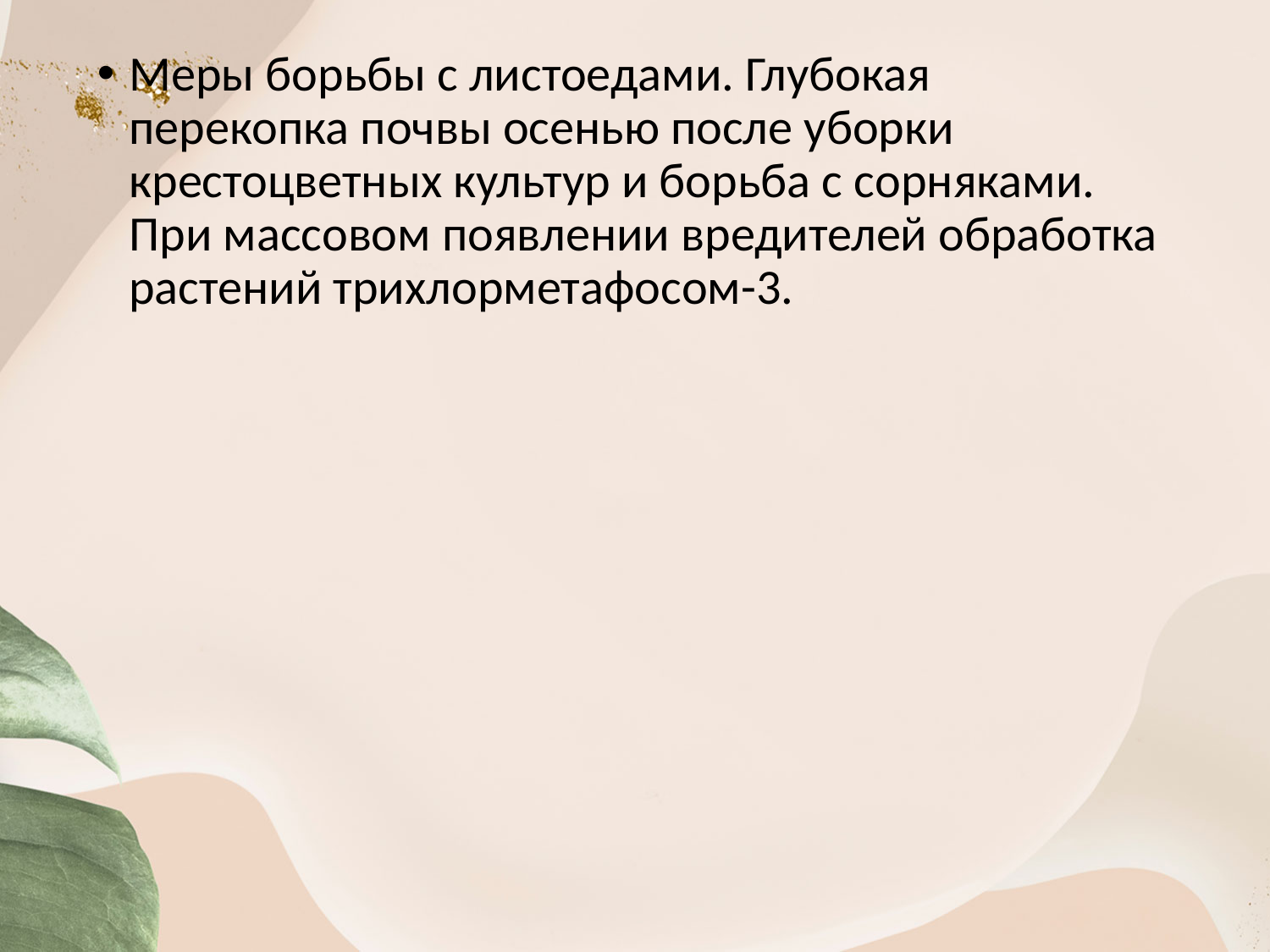

Меры борьбы с листоедами. Глубокая перекопка почвы осенью после уборки крестоцветных культур и борьба с сорняками. При массовом появлении вредителей обработка растений трихлорметафосом-3.